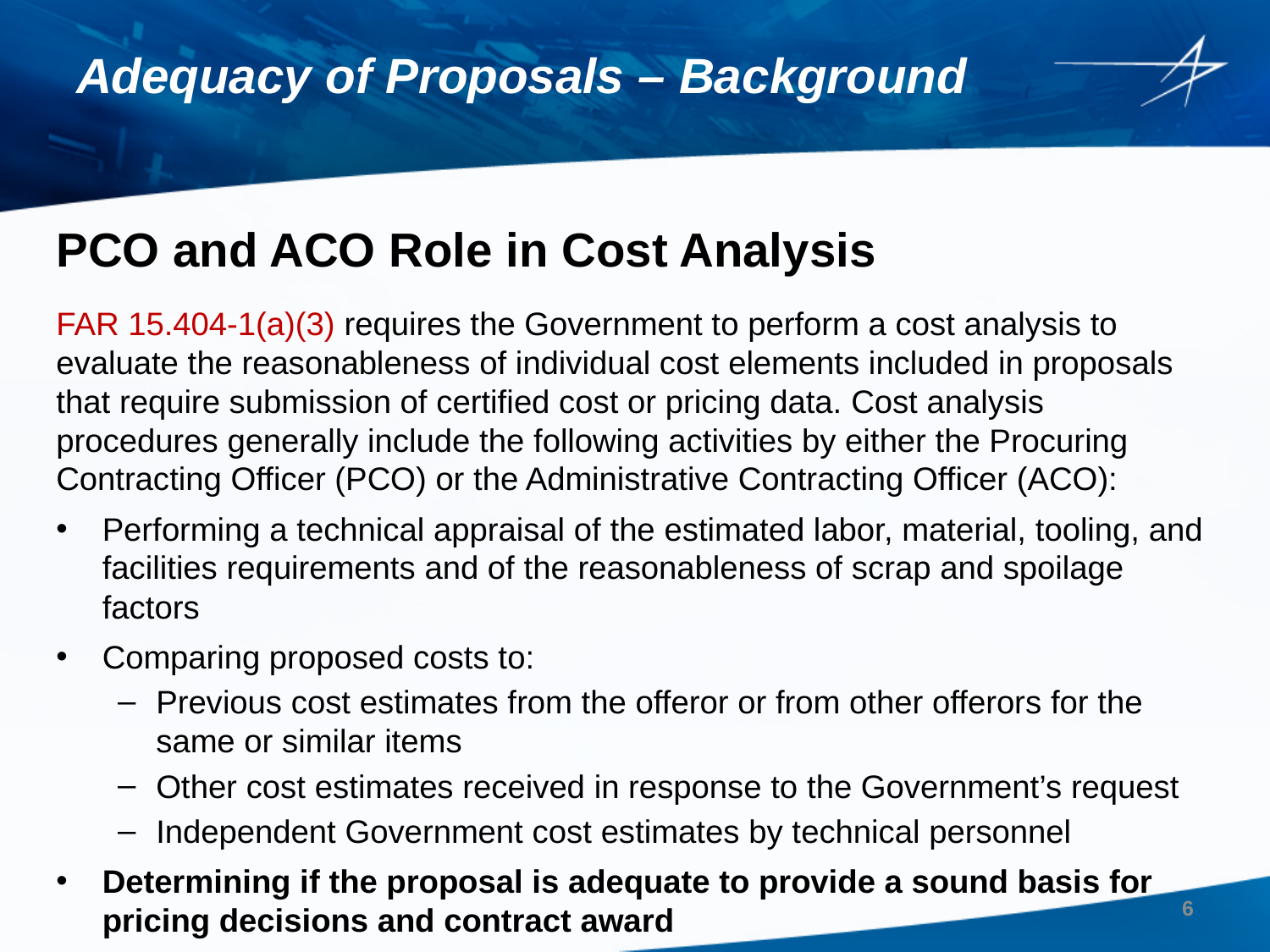

# Adequacy of Proposals – Background
PCO and ACO Role in Cost Analysis

FAR 15.404-1(a)(3) requires the Government to perform a cost analysis to evaluate the reasonableness of individual cost elements included in proposals that require submission of certified cost or pricing data. Cost analysis procedures generally include the following activities by either the Procuring Contracting Officer (PCO) or the Administrative Contracting Officer (ACO):
Performing a technical appraisal of the estimated labor, material, tooling, and facilities requirements and of the reasonableness of scrap and spoilage factors
Comparing proposed costs to:
Previous cost estimates from the offeror or from other offerors for the same or similar items
Other cost estimates received in response to the Government’s request
Independent Government cost estimates by technical personnel
Determining if the proposal is adequate to provide a sound basis for pricing decisions and contract award
6